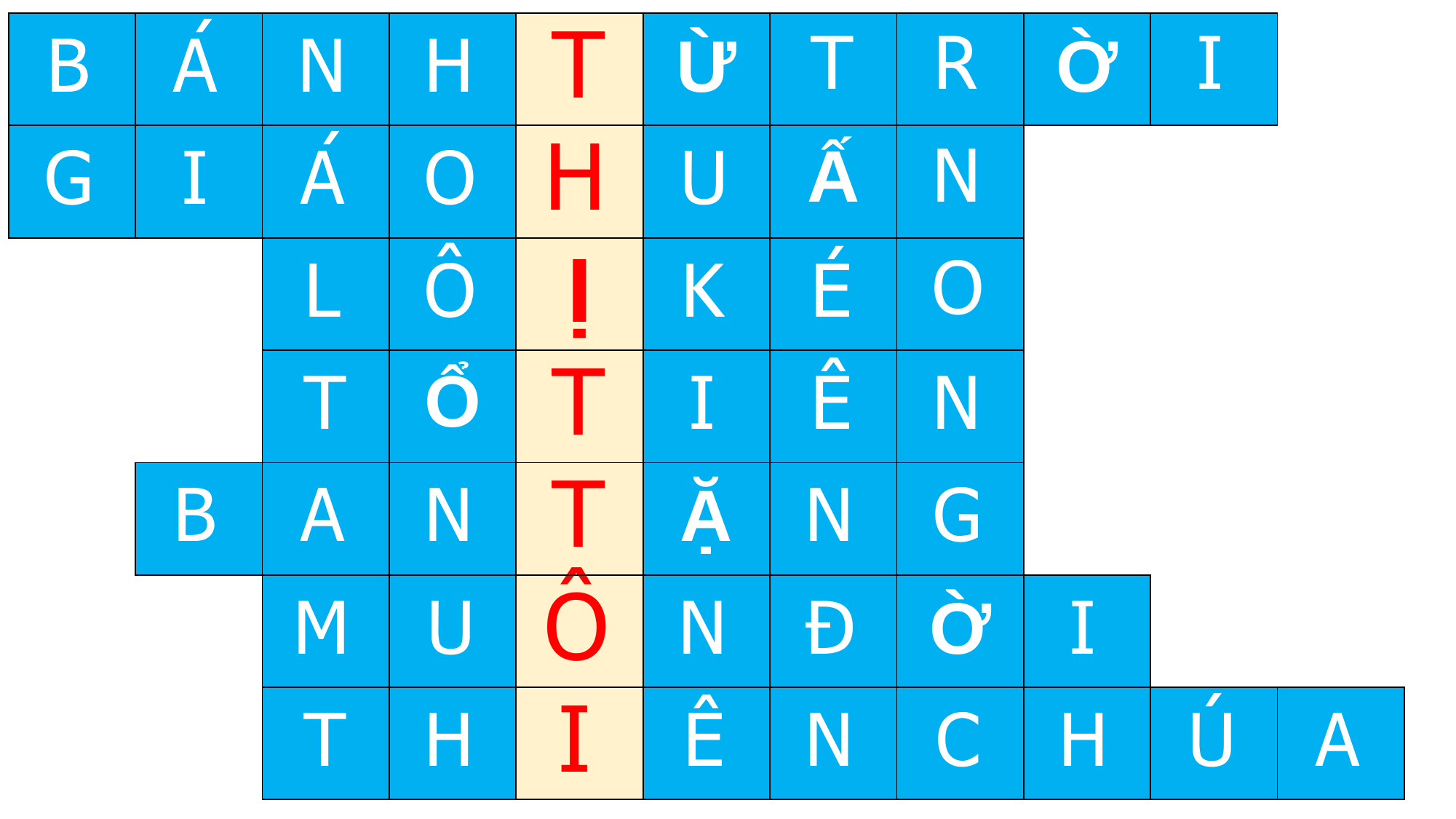

| B | Á | N | H | T | Ừ | T | R | Ờ | I |  |
| --- | --- | --- | --- | --- | --- | --- | --- | --- | --- | --- |
| G | I | Á | O | H | U | Ấ | N |  |  |  |
|  |  | L | Ô | Ị | K | É | O |  |  |  |
|  |  | T | Ổ | T | I | Ê | N |  |  |  |
|  | B | A | N | T | Ặ | N | G |  |  |  |
|  |  | M | U | Ô | N | Đ | Ờ | I |  |  |
|  |  | T | H | I | Ê | N | C | H | Ú | A |